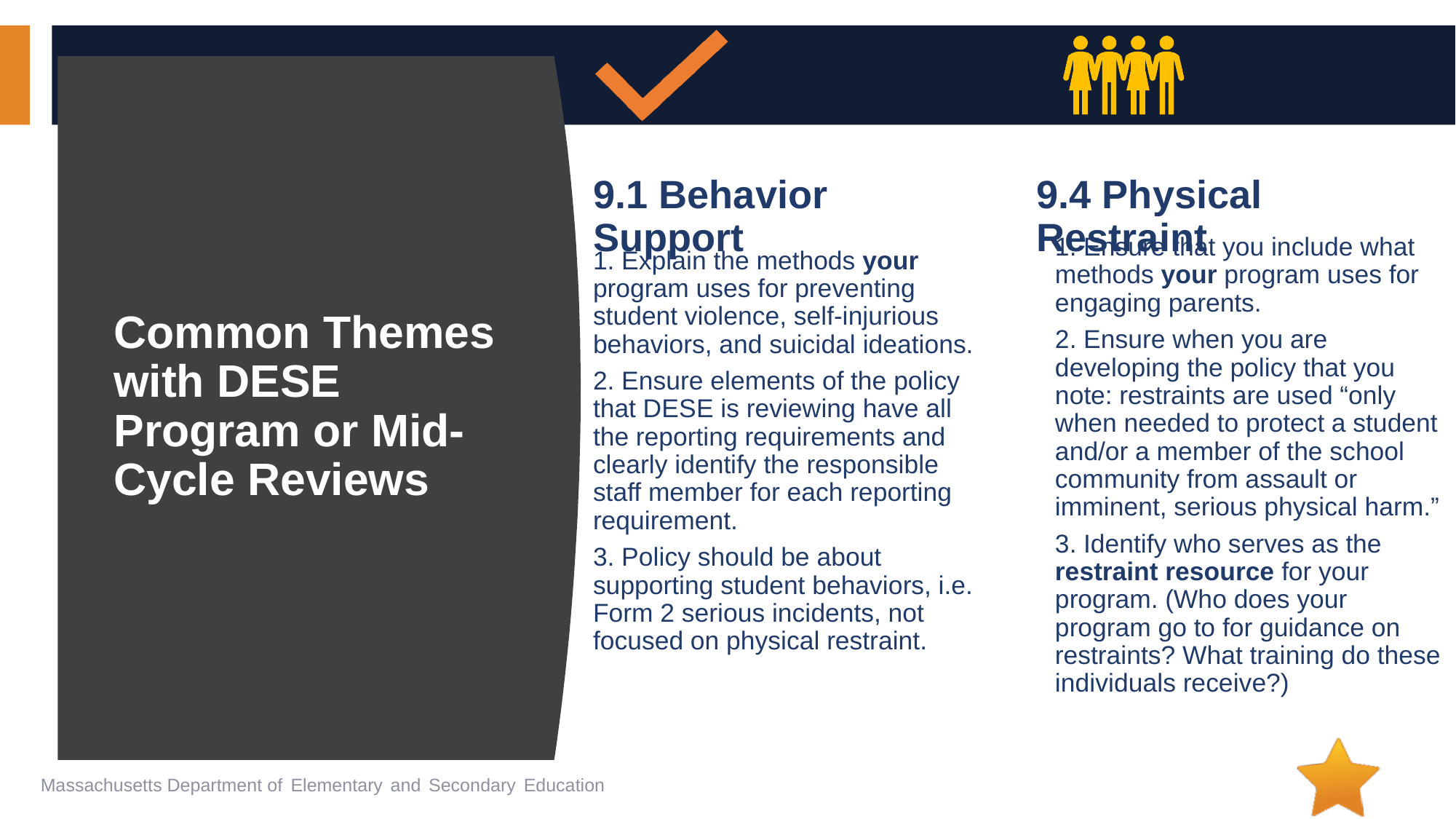

9.1 Behavior Support
1. Explain the methods your program uses for preventing student violence, self-injurious behaviors, and suicidal ideations.
2. Ensure elements of the policy that DESE is reviewing have all the reporting requirements and clearly identify the responsible staff member for each reporting requirement.
3. Policy should be about supporting student behaviors, i.e. Form 2 serious incidents, not focused on physical restraint.
9.4 Physical Restraint
1. Ensure that you include what methods your program uses for engaging parents.
2. Ensure when you are developing the policy that you note: restraints are used “only when needed to protect a student and/or a member of the school community from assault or imminent, serious physical harm.”
3. Identify who serves as the restraint resource for your program. (Who does your program go to for guidance on restraints? What training do these individuals receive?)

# Common Themes with DESE Program or Mid-Cycle Reviews